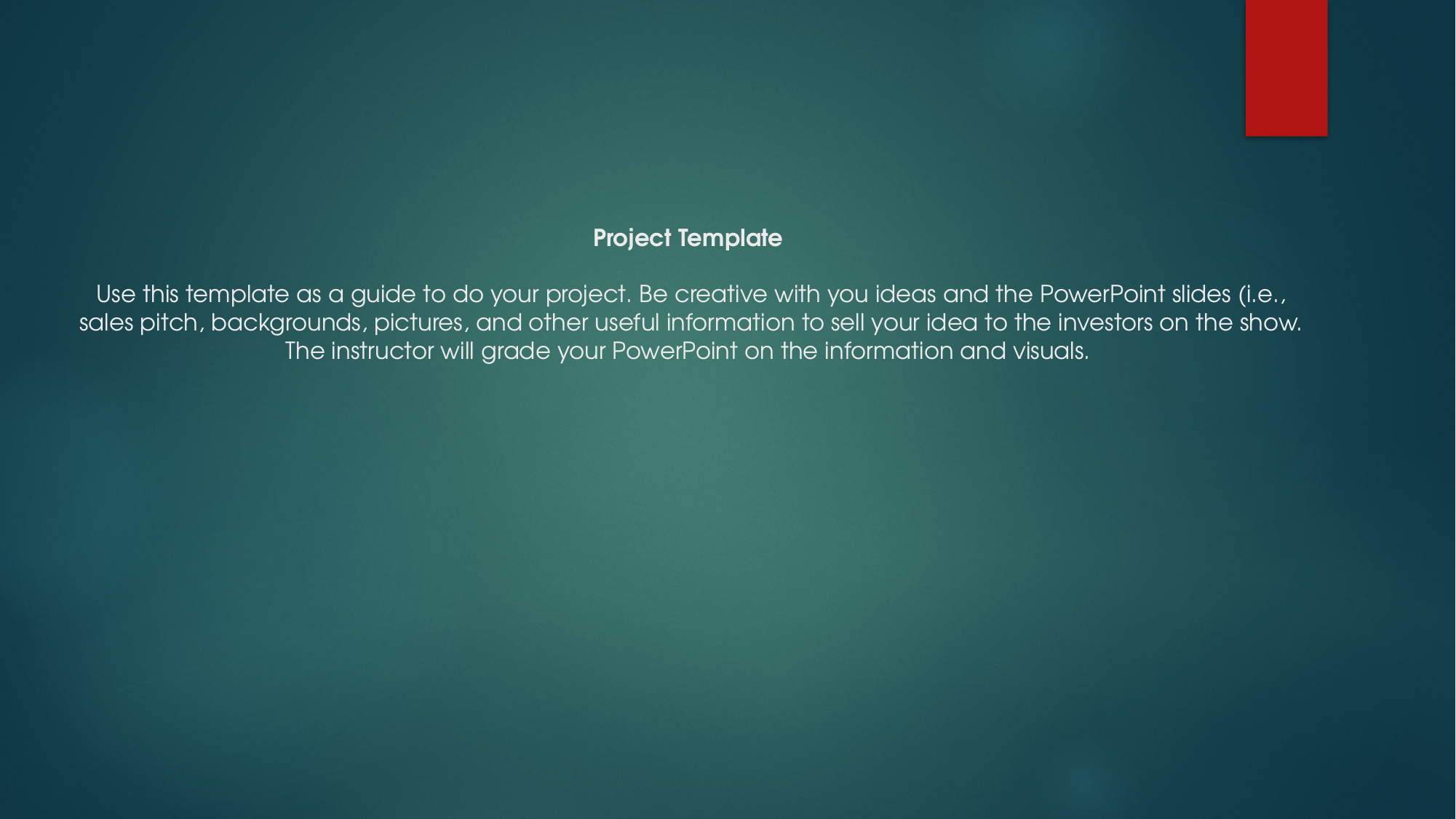

# Project Template Use this template as a guide to do your project. Be creative with you ideas and the PowerPoint slides (i.e., sales pitch, backgrounds, pictures, and other useful information to sell your idea to the investors on the show. The instructor will grade your PowerPoint on the information and visuals.